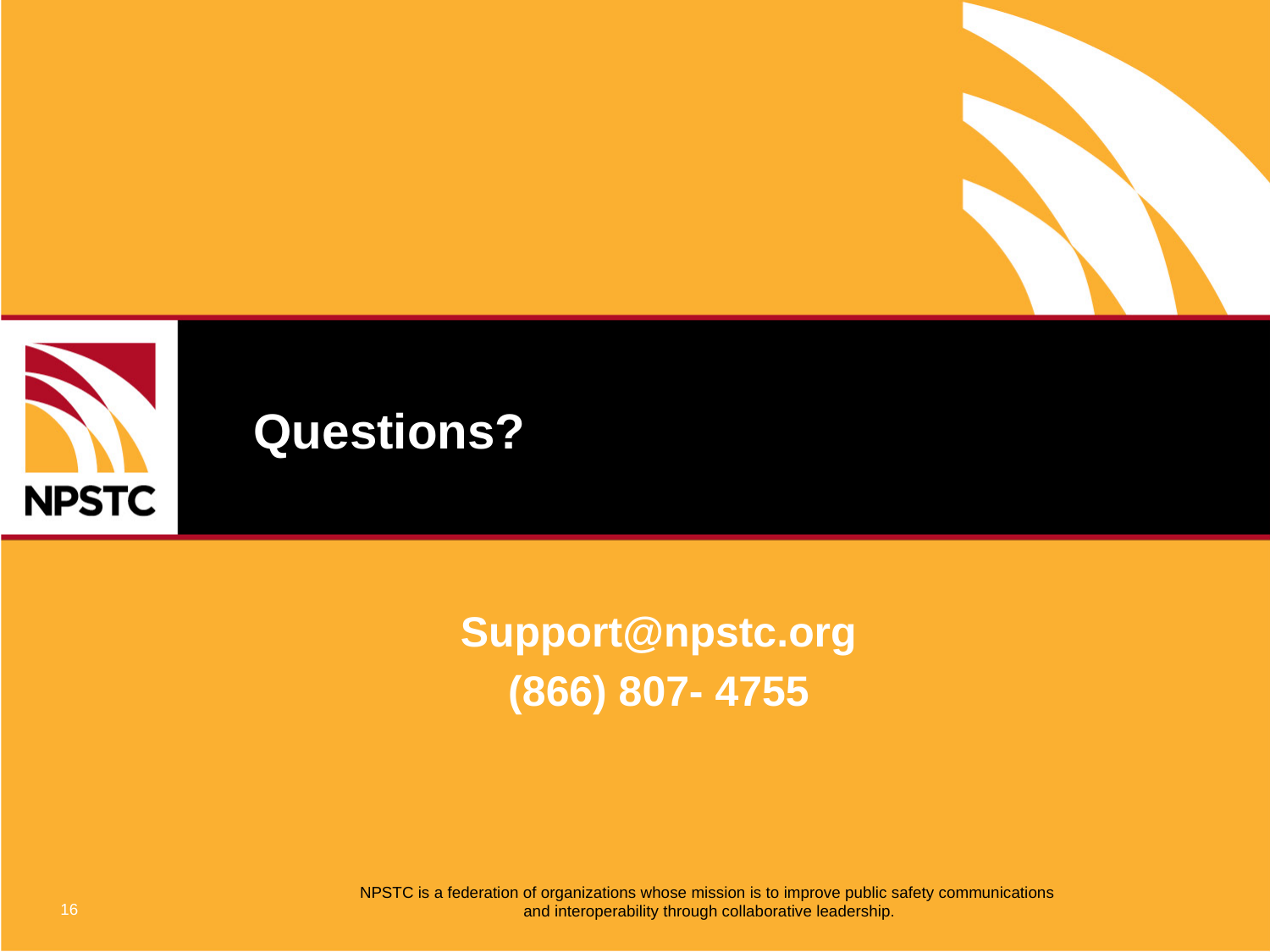

# Questions?
Support@npstc.org
(866) 807- 4755
16